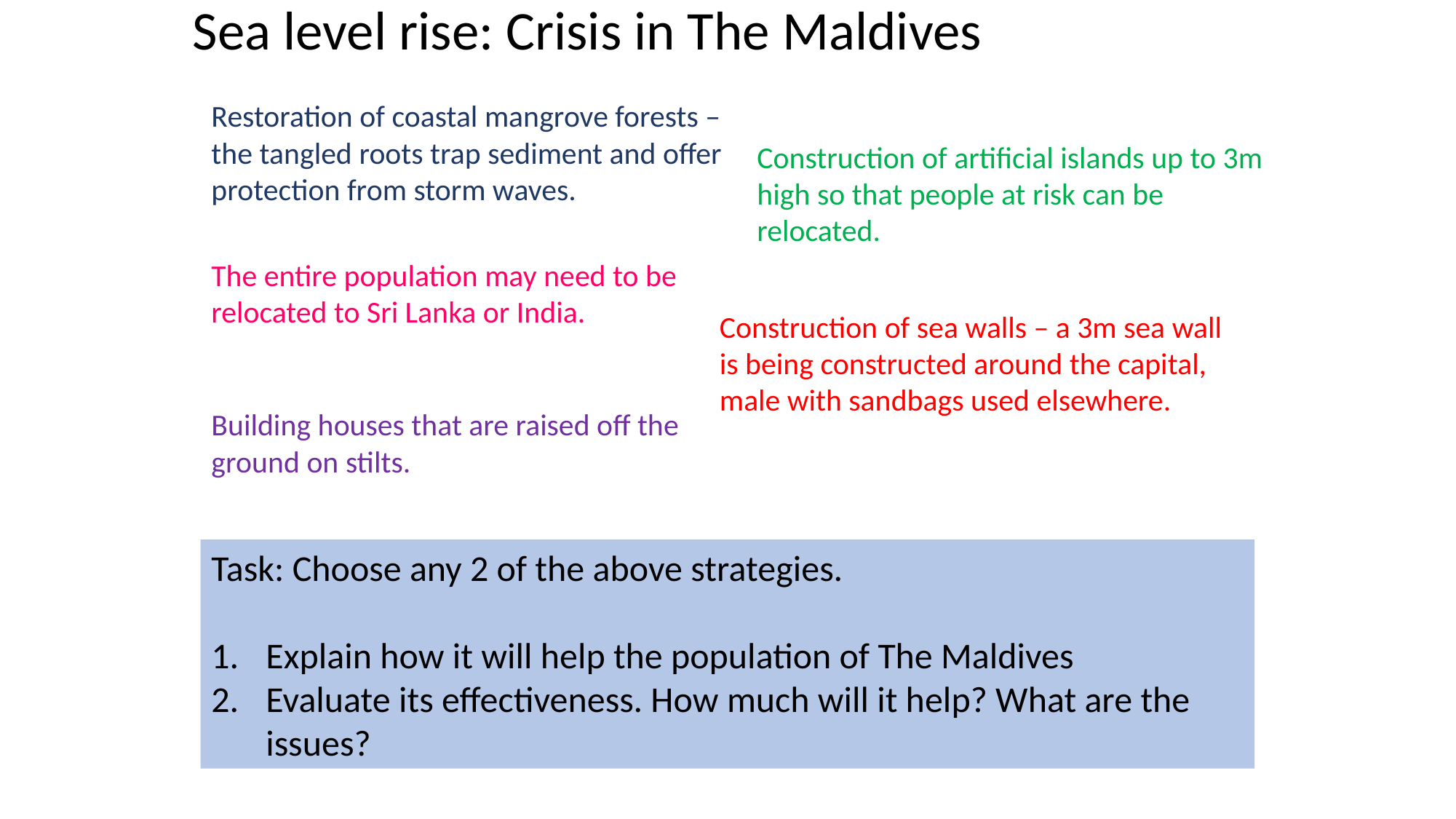

# Sea level rise: Crisis in The Maldives
Restoration of coastal mangrove forests – the tangled roots trap sediment and offer protection from storm waves.
Construction of artificial islands up to 3m high so that people at risk can be relocated.
The entire population may need to be relocated to Sri Lanka or India.
Construction of sea walls – a 3m sea wall is being constructed around the capital, male with sandbags used elsewhere.
Building houses that are raised off the ground on stilts.
Task: Choose any 2 of the above strategies.

Explain how it will help the population of The Maldives
Evaluate its effectiveness. How much will it help? What are the issues?